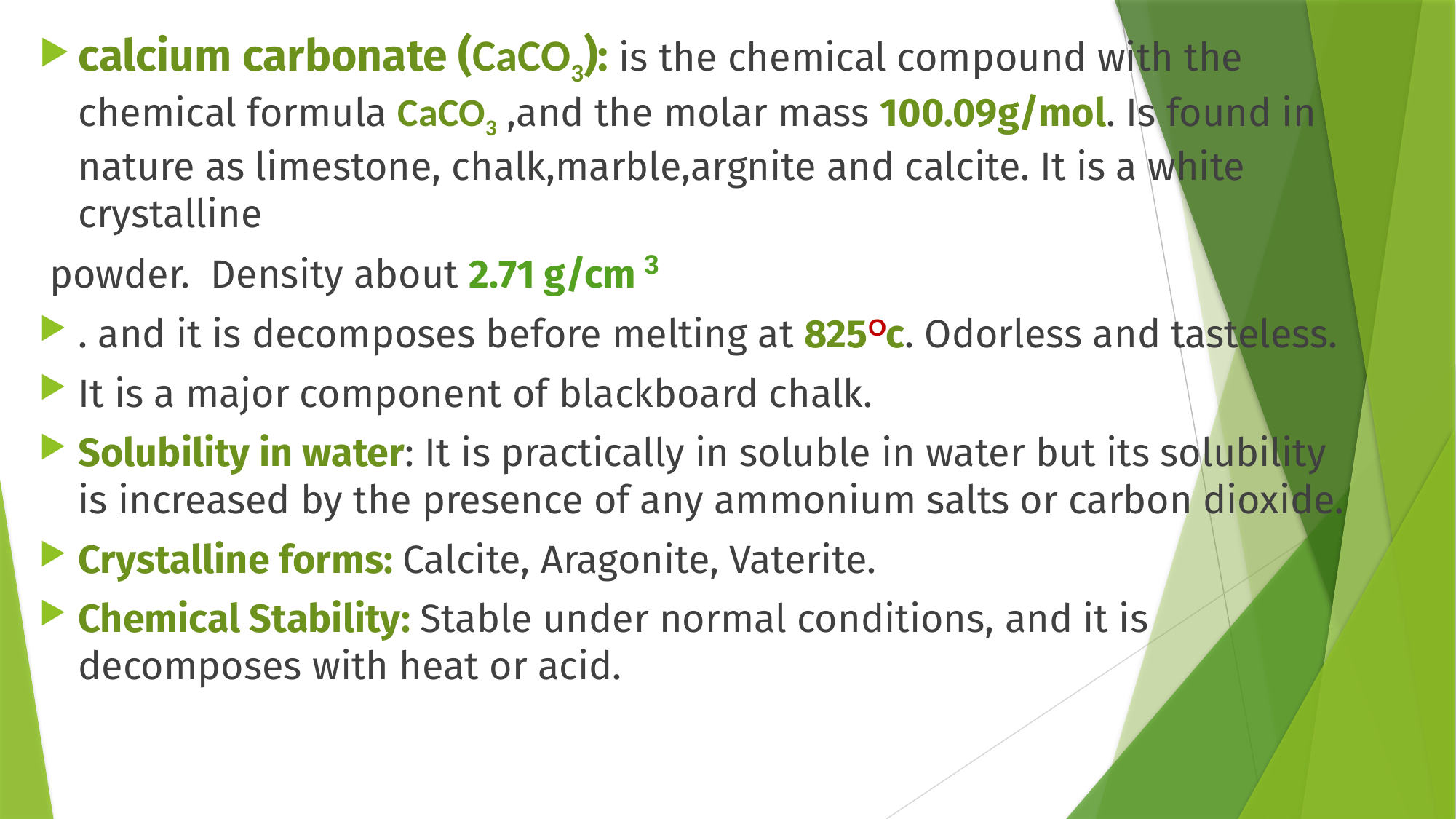

calcium carbonate (CaCO3): is the chemical compound with the chemical formula CaCO3 ,and the molar mass 100.09g/mol. Is found in nature as limestone, chalk,marble,argnite and calcite. It is a white crystalline
 powder.  Density about 2.71 g/cm 3
. and it is decomposes before melting at 825Oc. Odorless and tasteless.
It is a major component of blackboard chalk.
Solubility in water: It is practically in soluble in water but its solubility is increased by the presence of any ammonium salts or carbon dioxide.
Crystalline forms: Calcite, Aragonite, Vaterite.
Chemical Stability: Stable under normal conditions, and it is decomposes with heat or acid.